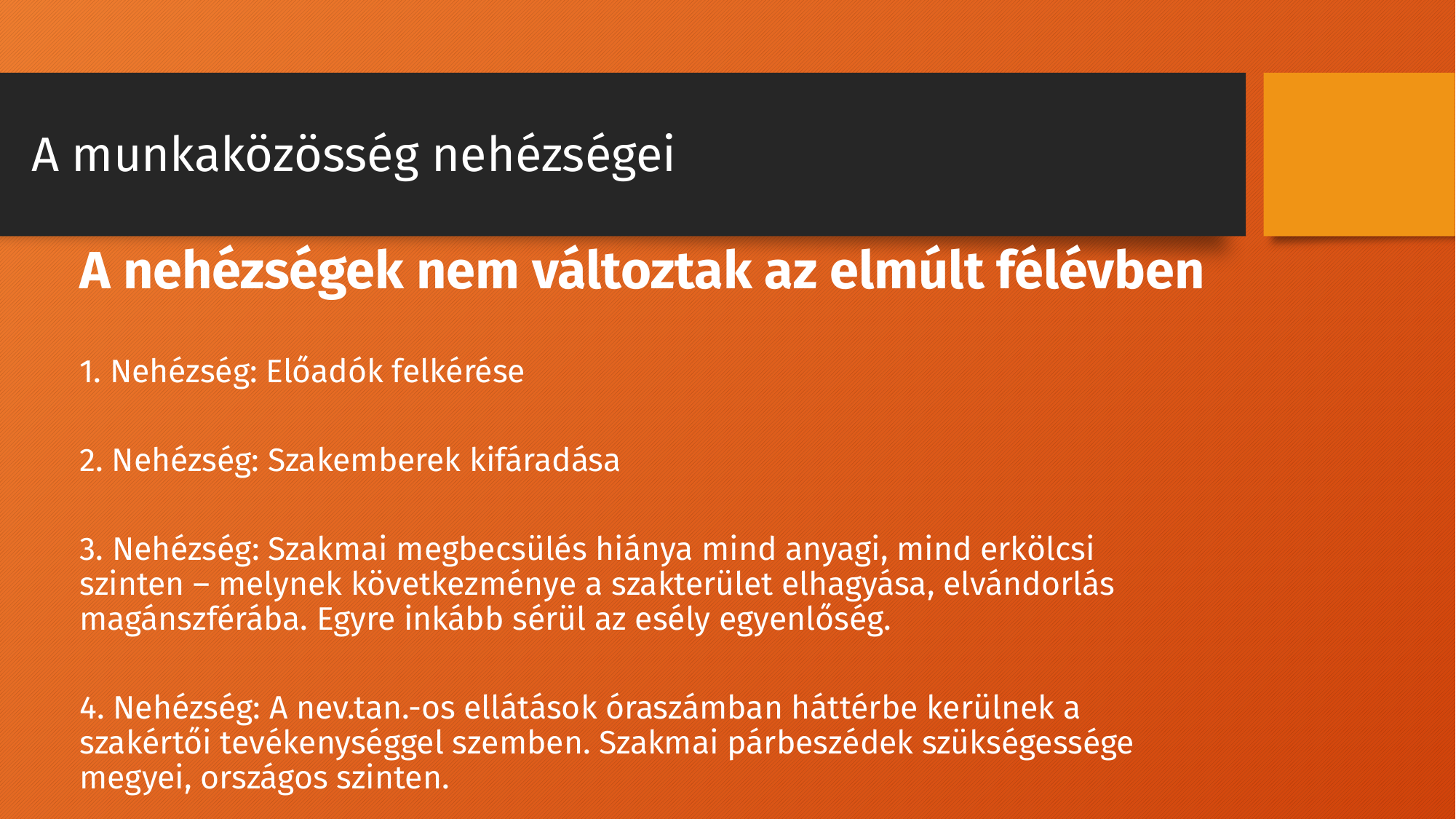

# A munkaközösség nehézségei
A nehézségek nem változtak az elmúlt félévben

1. Nehézség: Előadók felkérése

2. Nehézség: Szakemberek kifáradása

3. Nehézség: Szakmai megbecsülés hiánya mind anyagi, mind erkölcsi szinten – melynek következménye a szakterület elhagyása, elvándorlás magánszférába. Egyre inkább sérül az esély egyenlőség.

4. Nehézség: A nev.tan.-os ellátások óraszámban háttérbe kerülnek a szakértői tevékenységgel szemben. Szakmai párbeszédek szükségessége megyei, országos szinten.